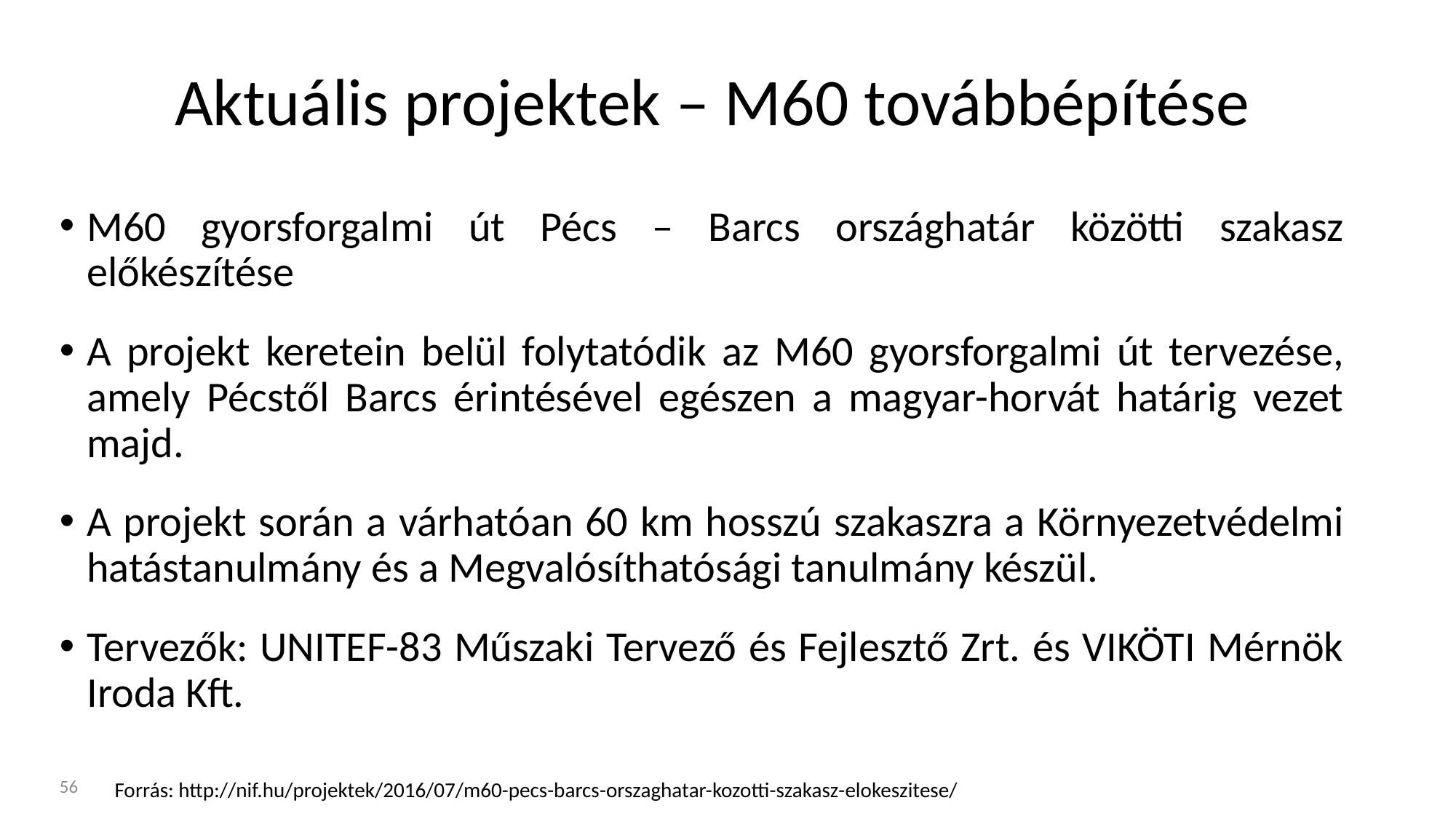

# Aktuális projektek – M60 továbbépítése
M60 gyorsforgalmi út Pécs – Barcs országhatár közötti szakasz előkészítése
A projekt keretein belül folytatódik az M60 gyorsforgalmi út tervezése, amely Pécstől Barcs érintésével egészen a magyar-horvát határig vezet majd.
A projekt során a várhatóan 60 km hosszú szakaszra a Környezetvédelmi hatástanulmány és a Megvalósíthatósági tanulmány készül.
Tervezők: UNITEF-83 Műszaki Tervező és Fejlesztő Zrt. és VIKÖTI Mérnök Iroda Kft.
56
Forrás: http://nif.hu/projektek/2016/07/m60-pecs-barcs-orszaghatar-kozotti-szakasz-elokeszitese/